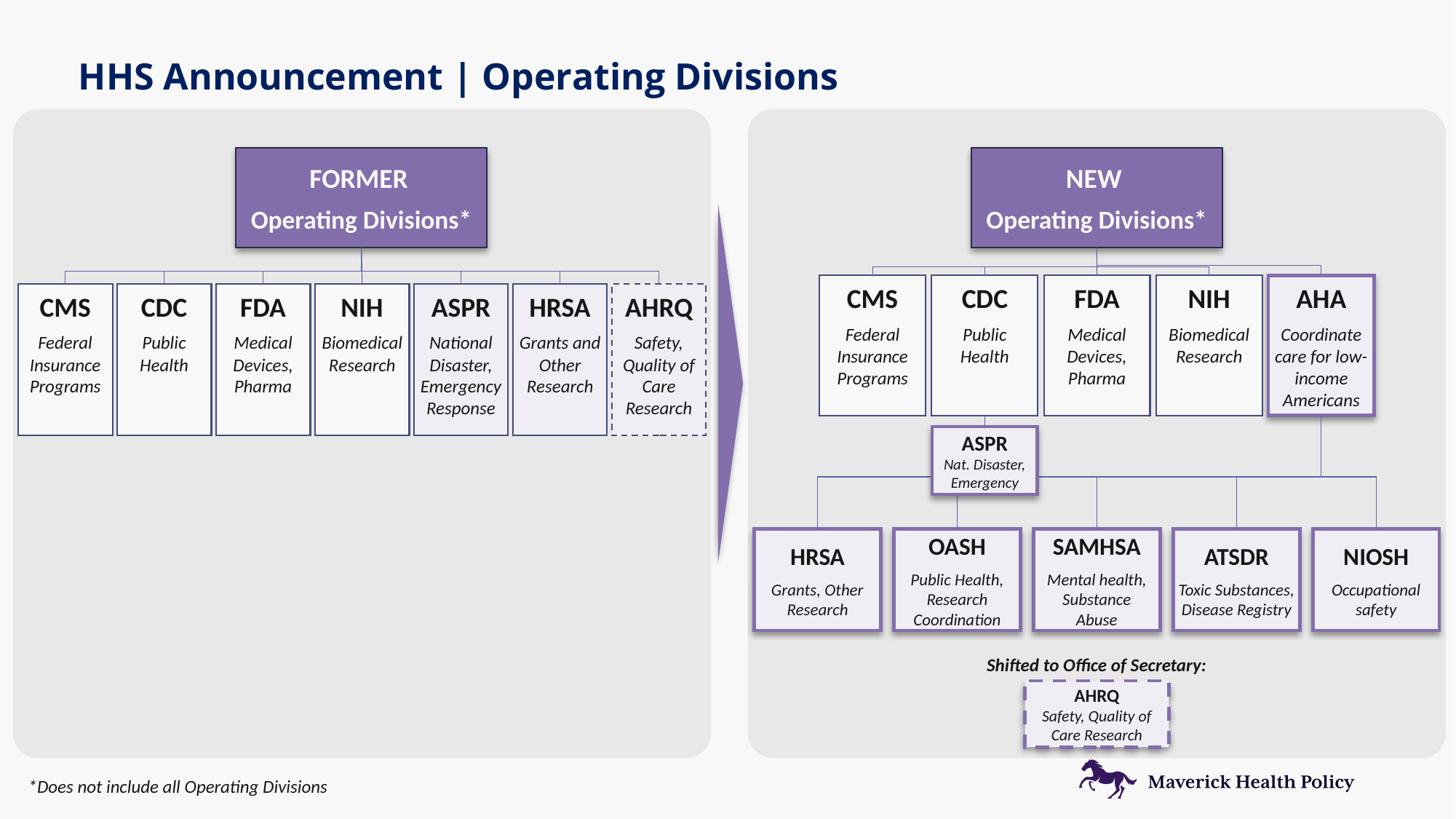

HHS Announcement | Operating Divisions

FORMER
Operating Divisions*
NEW
Operating Divisions*
CMS
Federal Insurance Programs
CDC
Public Health
FDA
Medical Devices, Pharma
NIH
Biomedical Research
AHA
Coordinate care for low-income Americans
ASPR
National Disaster, Emergency Response
AHRQ
Safety, Quality of Care Research
CMS
Federal Insurance Programs
CDC
Public Health
FDA
Medical Devices, Pharma
NIH
Biomedical Research
HRSA
Grants and Other Research

ASPR
Nat. Disaster, Emergency
HRSA
Grants, Other Research
OASH
Public Health, Research Coordination
SAMHSA
Mental health, Substance Abuse
ATSDR
Toxic Substances, Disease Registry
NIOSH
Occupational safety
Shifted to Office of Secretary:
AHRQ
Safety, Quality of Care Research
*Does not include all Operating Divisions